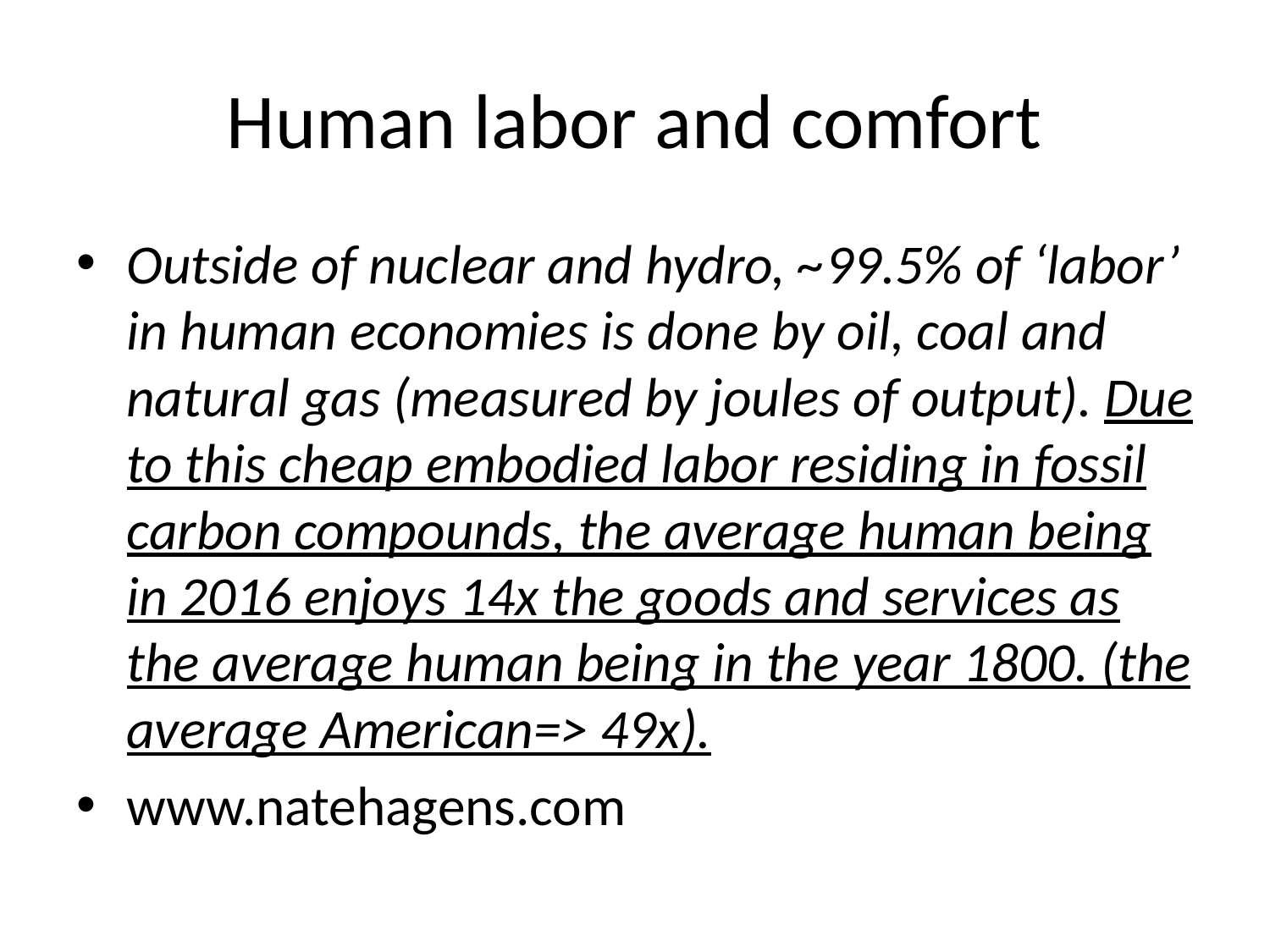

# Human labor and comfort
Outside of nuclear and hydro, ~99.5% of ‘labor’ in human economies is done by oil, coal and natural gas (measured by joules of output). Due to this cheap embodied labor residing in fossil carbon compounds, the average human being in 2016 enjoys 14x the goods and services as the average human being in the year 1800. (the average American=> 49x).
www.natehagens.com